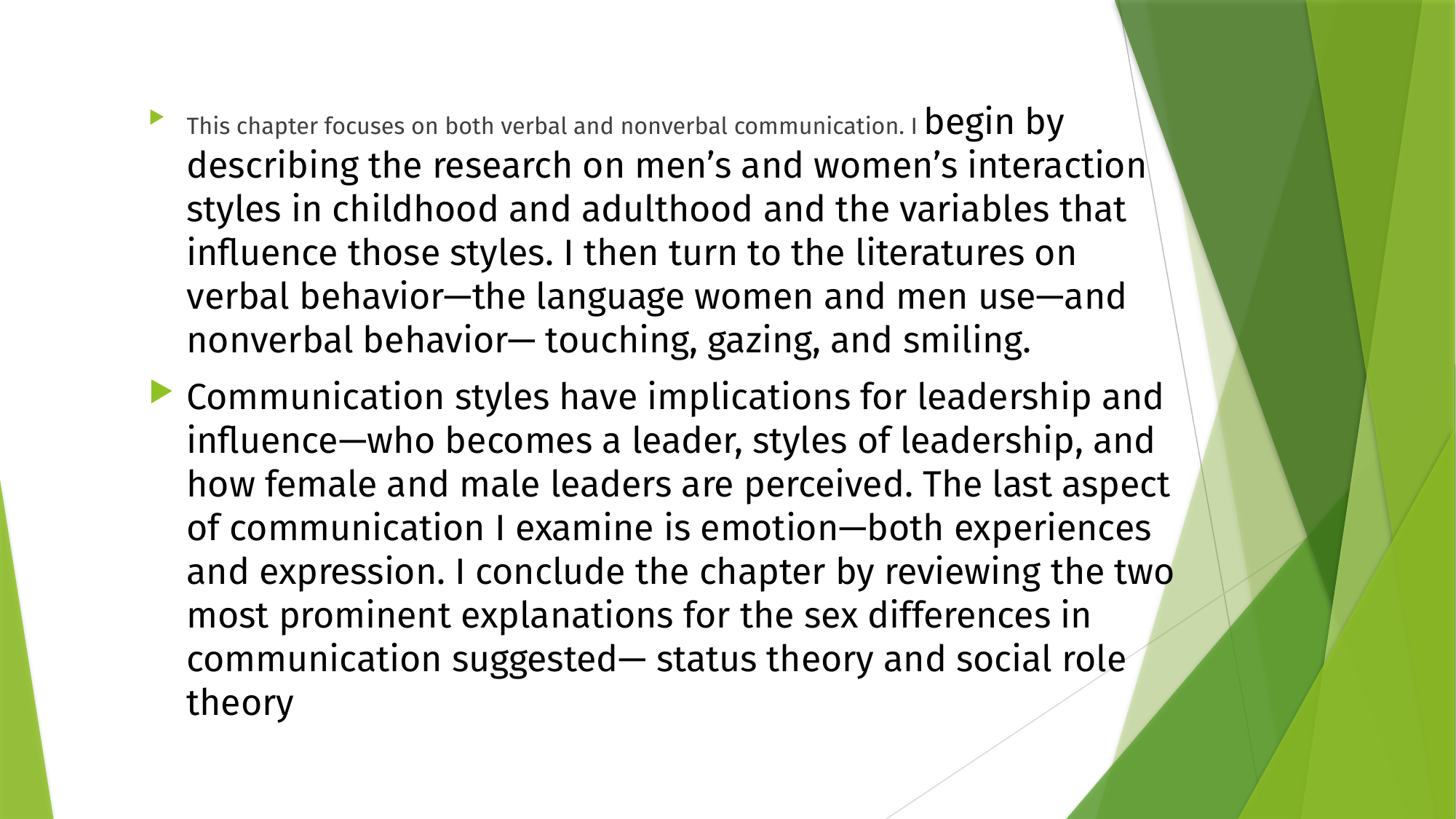

This chapter focuses on both verbal and nonverbal communication. I begin by describing the research on men’s and women’s interaction styles in childhood and adulthood and the variables that influence those styles. I then turn to the literatures on verbal behavior—the language women and men use—and nonverbal behavior— touching, gazing, and smiling.
Communication styles have implications for leadership and influence—who becomes a leader, styles of leadership, and how female and male leaders are perceived. The last aspect of communication I examine is emotion—both experiences and expression. I conclude the chapter by reviewing the two most prominent explanations for the sex differences in communication suggested— status theory and social role theory